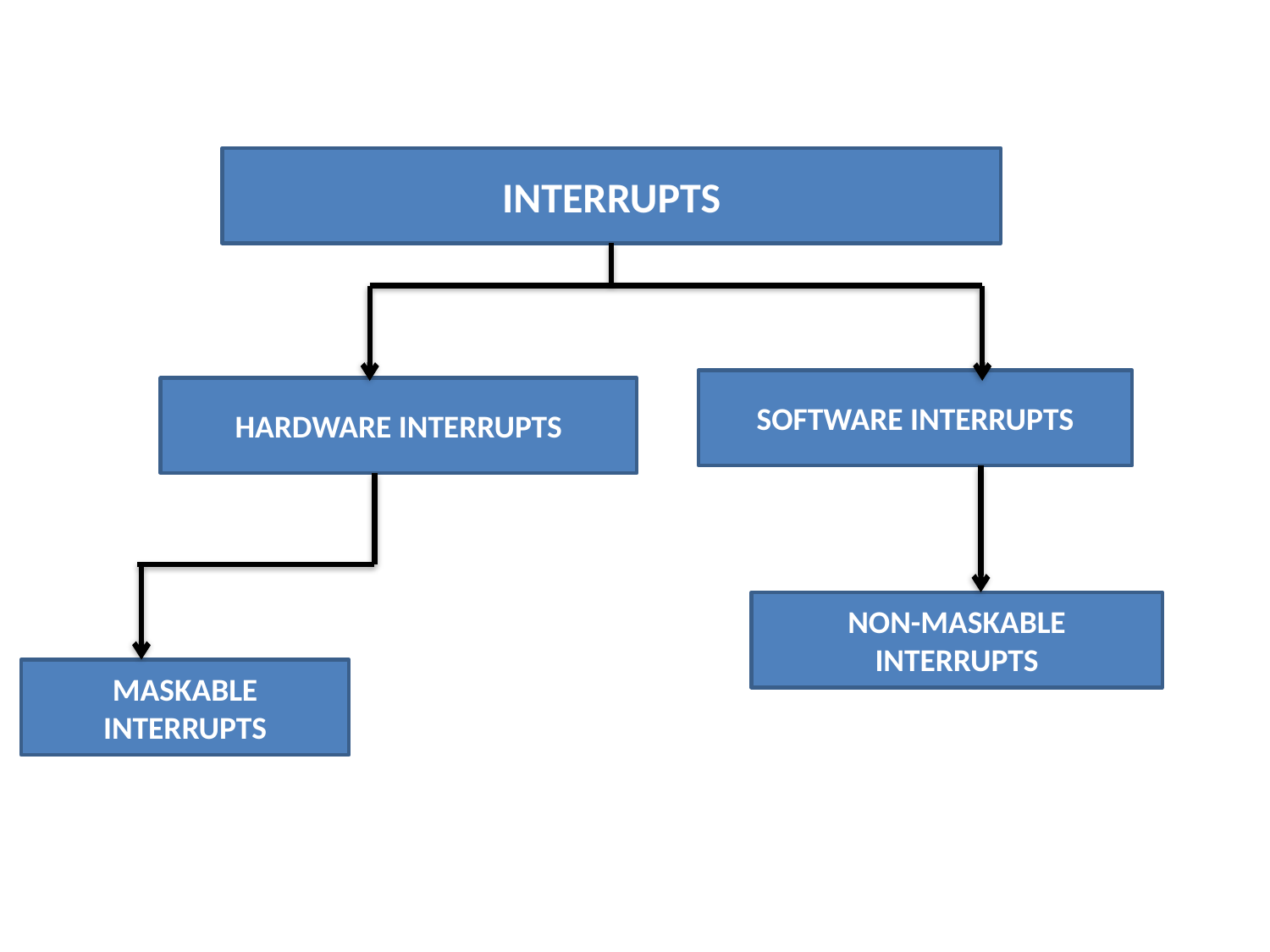

INTERRUPTS
SOFTWARE INTERRUPTS
HARDWARE INTERRUPTS
NON-MASKABLE INTERRUPTS
MASKABLE INTERRUPTS